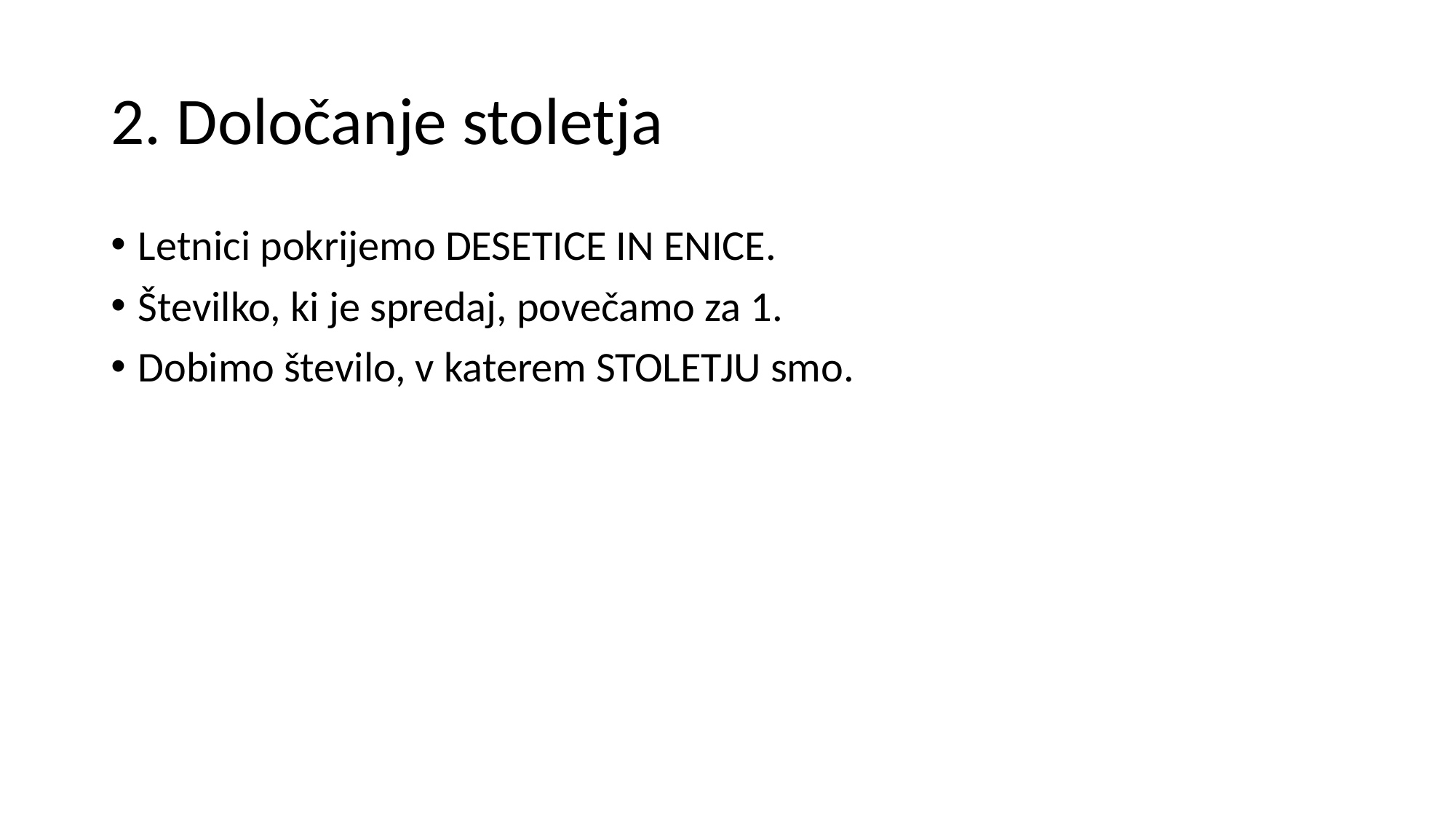

# 2. Določanje stoletja
Letnici pokrijemo DESETICE IN ENICE.
Številko, ki je spredaj, povečamo za 1.
Dobimo število, v katerem STOLETJU smo.